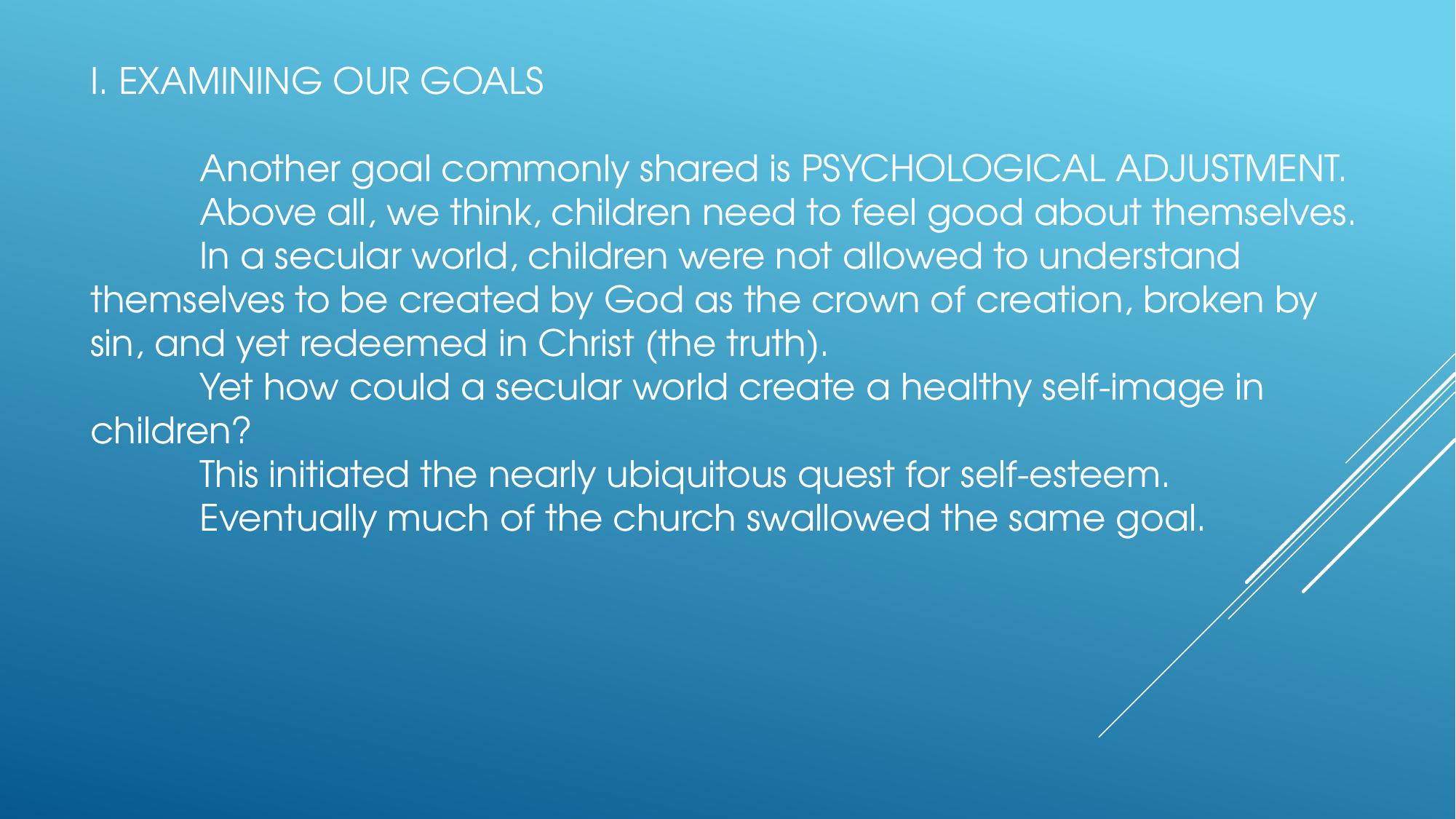

I. EXAMINING OUR GOALS

	Another goal commonly shared is PSYCHOLOGICAL ADJUSTMENT.
	Above all, we think, children need to feel good about themselves.
	In a secular world, children were not allowed to understand themselves to be created by God as the crown of creation, broken by sin, and yet redeemed in Christ (the truth).
	Yet how could a secular world create a healthy self-image in children?
	This initiated the nearly ubiquitous quest for self-esteem.
	Eventually much of the church swallowed the same goal.